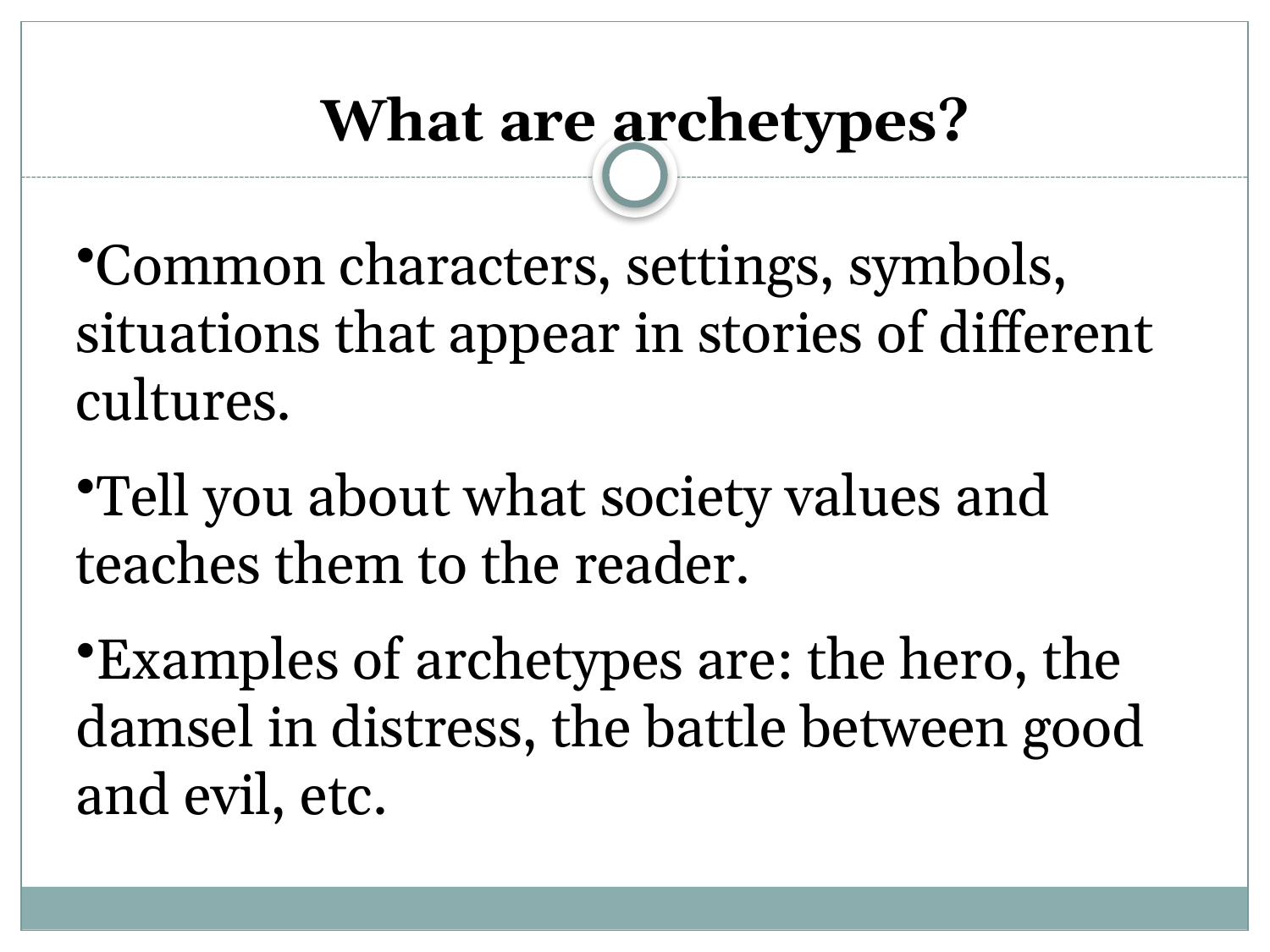

# What are archetypes?
Common characters, settings, symbols, situations that appear in stories of different cultures.
Tell you about what society values and teaches them to the reader.
Examples of archetypes are: the hero, the damsel in distress, the battle between good and evil, etc.